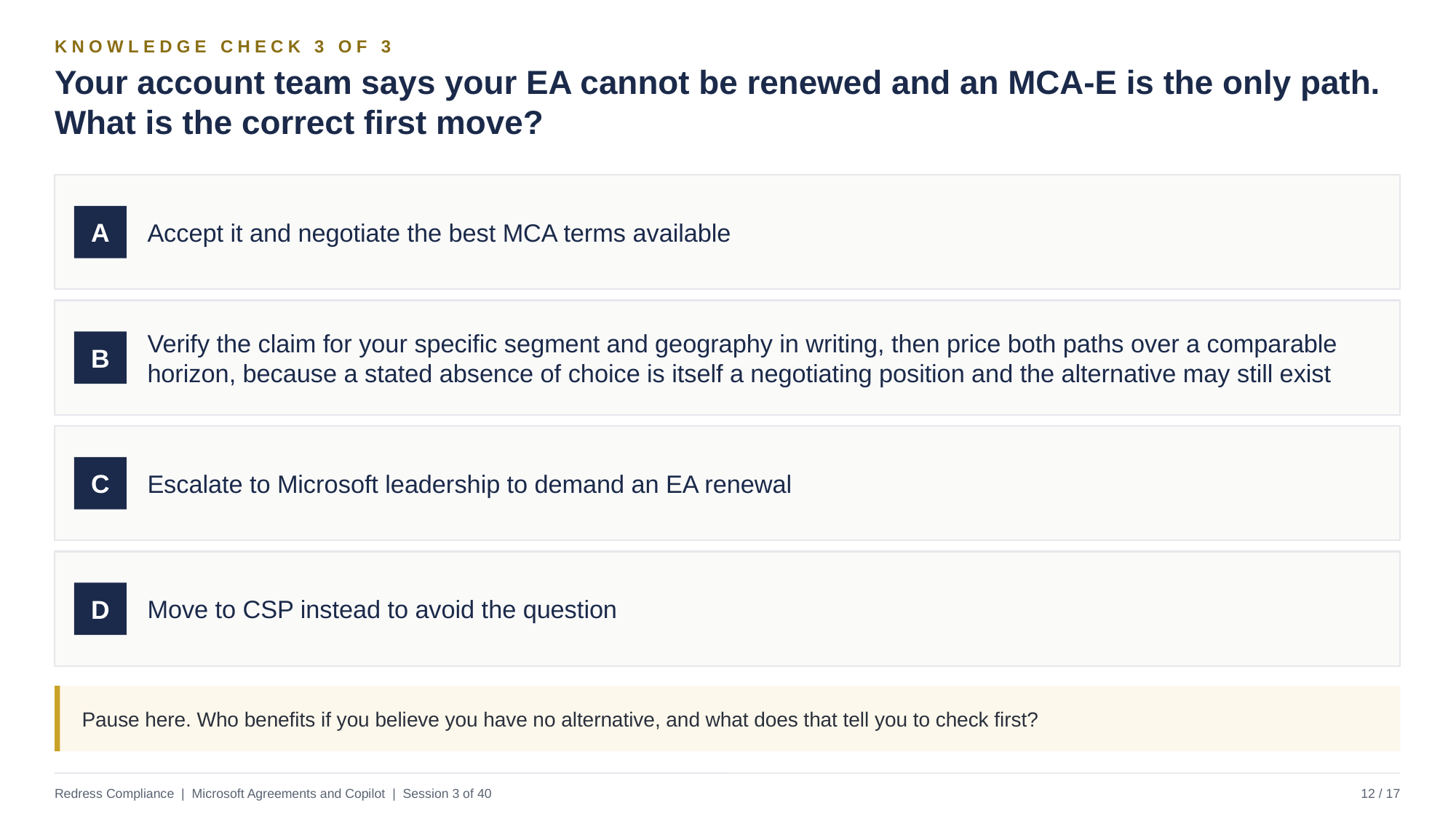

KNOWLEDGE CHECK 3 OF 3
Your account team says your EA cannot be renewed and an MCA-E is the only path. What is the correct first move?

Accept it and negotiate the best MCA terms available

A

Verify the claim for your specific segment and geography in writing, then price both paths over a comparable horizon, because a stated absence of choice is itself a negotiating position and the alternative may still exist

B

Escalate to Microsoft leadership to demand an EA renewal

C

Move to CSP instead to avoid the question

D

Pause here. Who benefits if you believe you have no alternative, and what does that tell you to check first?

Redress Compliance  |  Microsoft Agreements and Copilot  |  Session 3 of 40
12 / 17